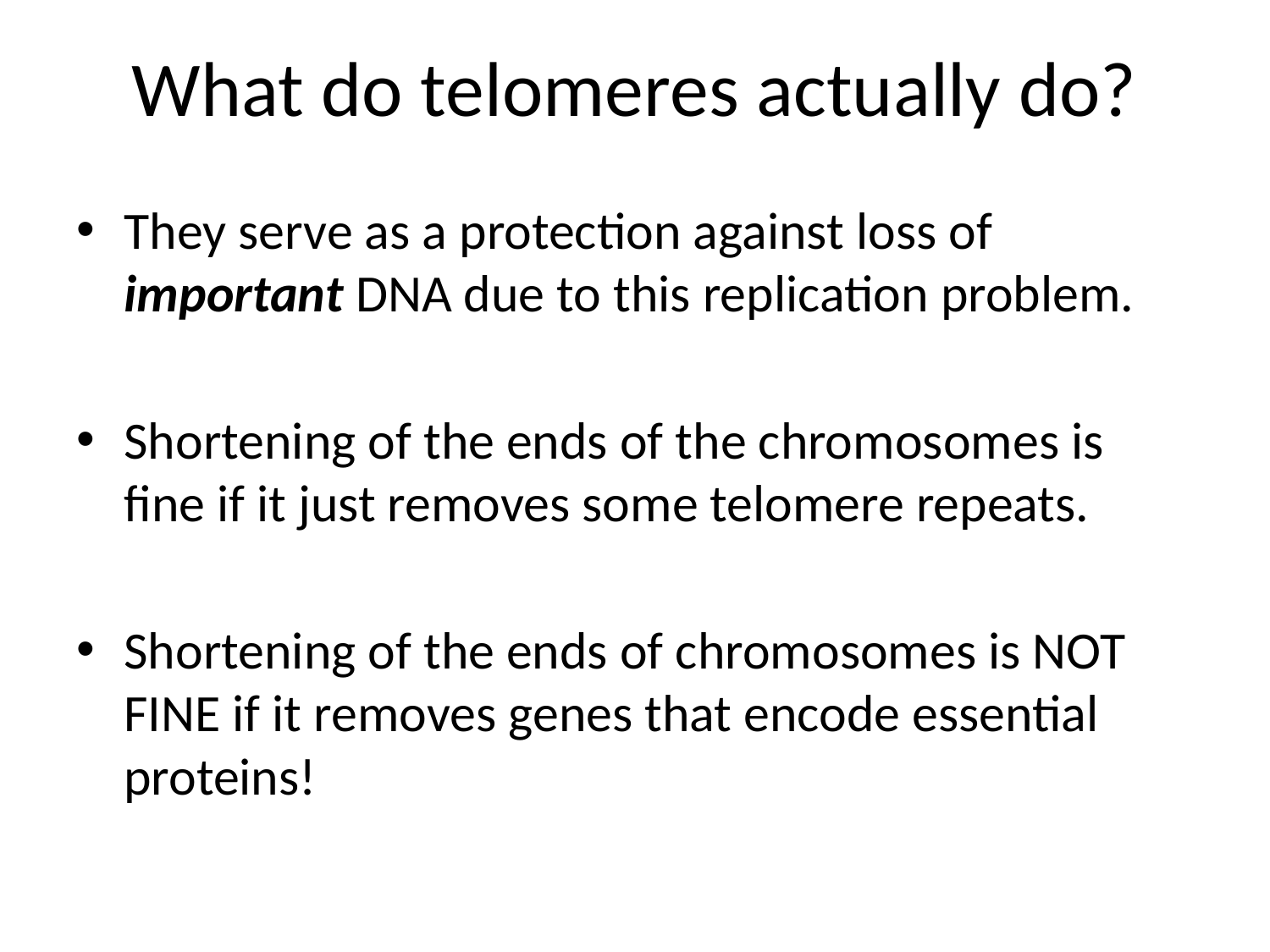

# What do telomeres actually do?
They serve as a protection against loss of important DNA due to this replication problem.

Shortening of the ends of the chromosomes is fine if it just removes some telomere repeats.

Shortening of the ends of chromosomes is NOT FINE if it removes genes that encode essential proteins!